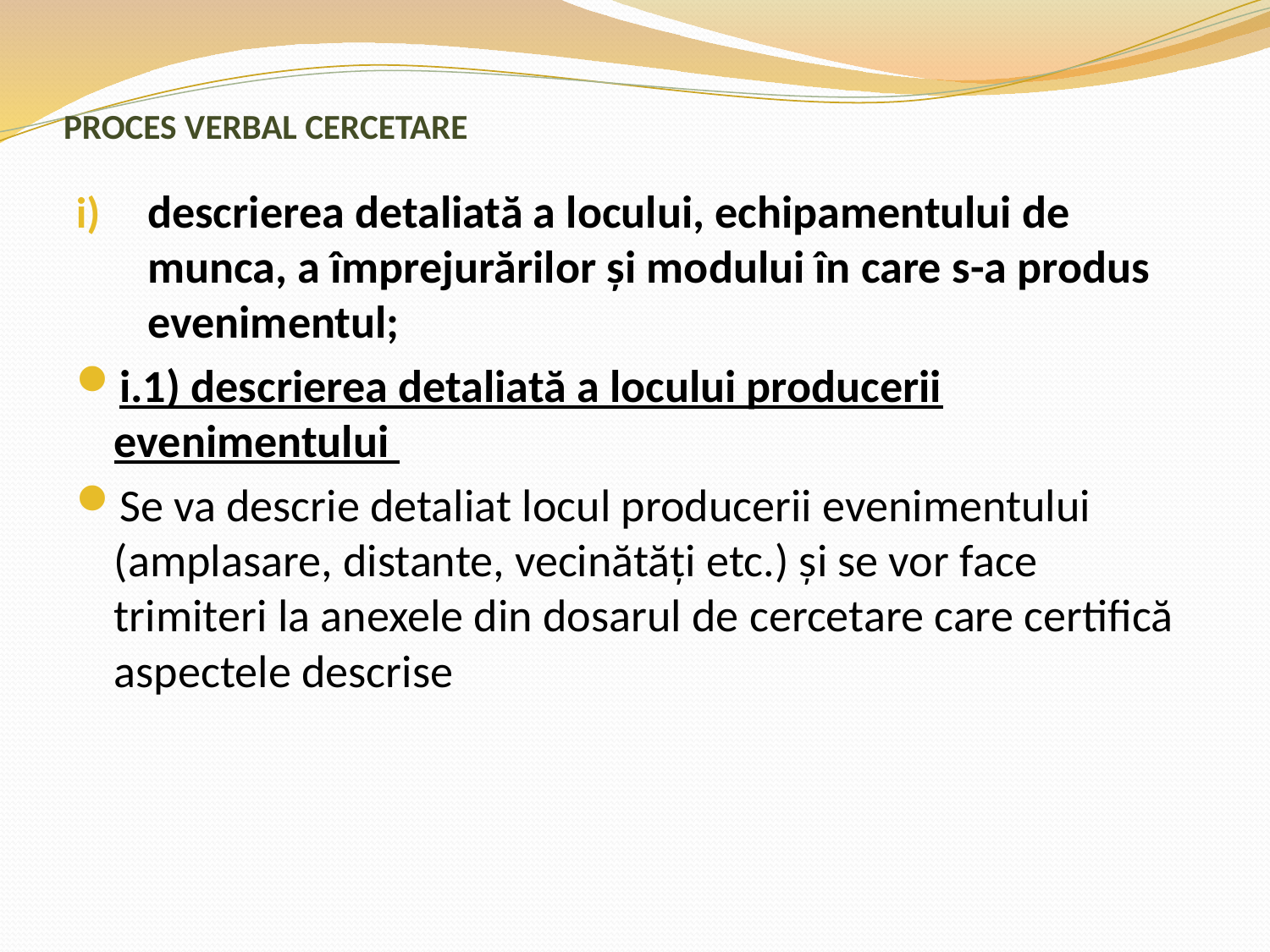

# PROCES VERBAL CERCETARE
descrierea detaliată a locului, echipamentului de munca, a împrejurărilor şi modului în care s-a produs evenimentul;
i.1) descrierea detaliată a locului producerii evenimentului
Se va descrie detaliat locul producerii evenimentului (amplasare, distante, vecinătăţi etc.) şi se vor face trimiteri la anexele din dosarul de cercetare care certifică aspectele descrise